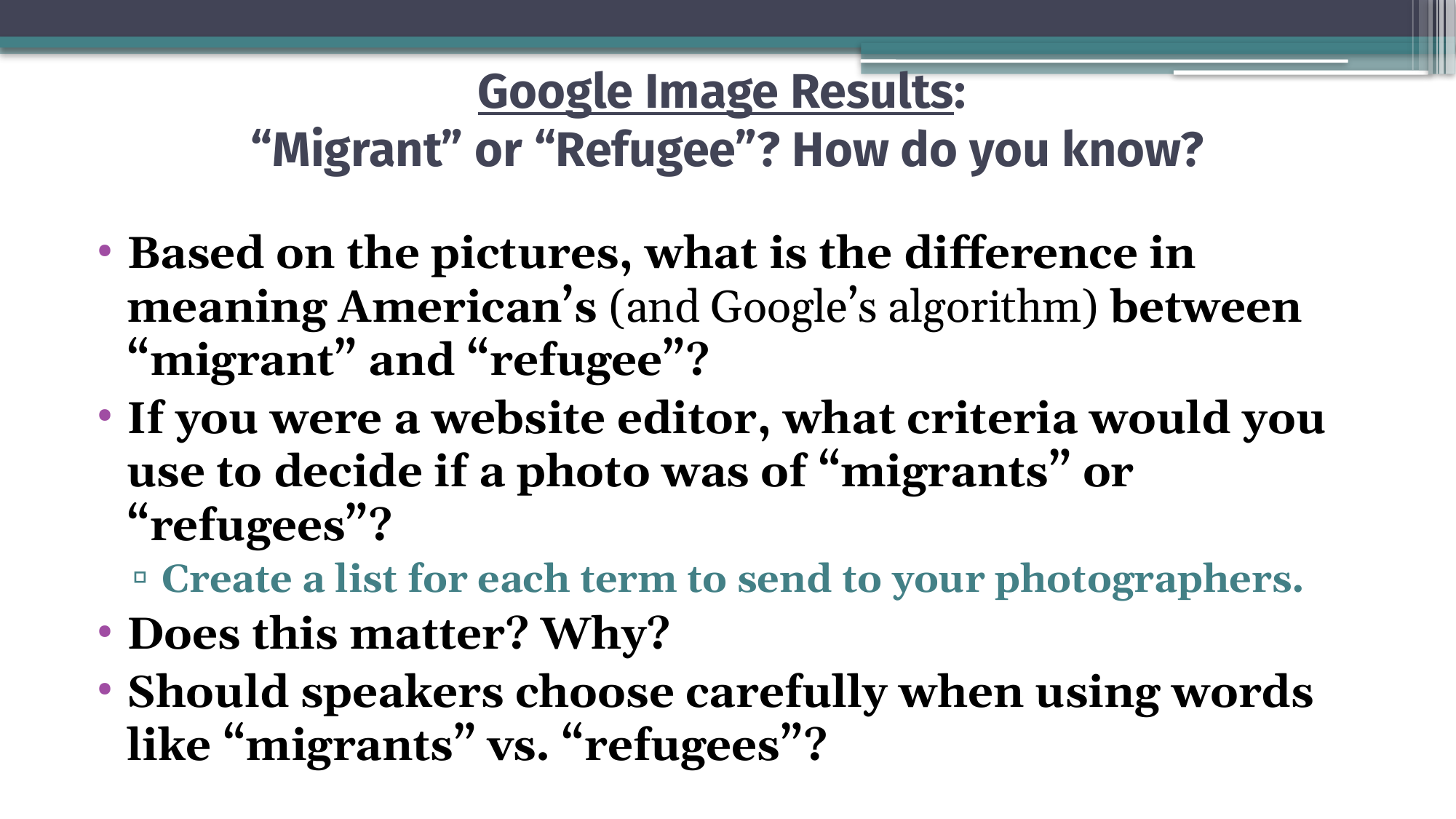

# Google Image Results: “Migrant” or “Refugee”? How do you know?
Based on the pictures, what is the difference in meaning American’s (and Google’s algorithm) between “migrant” and “refugee”?
If you were a website editor, what criteria would you use to decide if a photo was of “migrants” or “refugees”?
Create a list for each term to send to your photographers.
Does this matter? Why?
Should speakers choose carefully when using words like “migrants” vs. “refugees”?